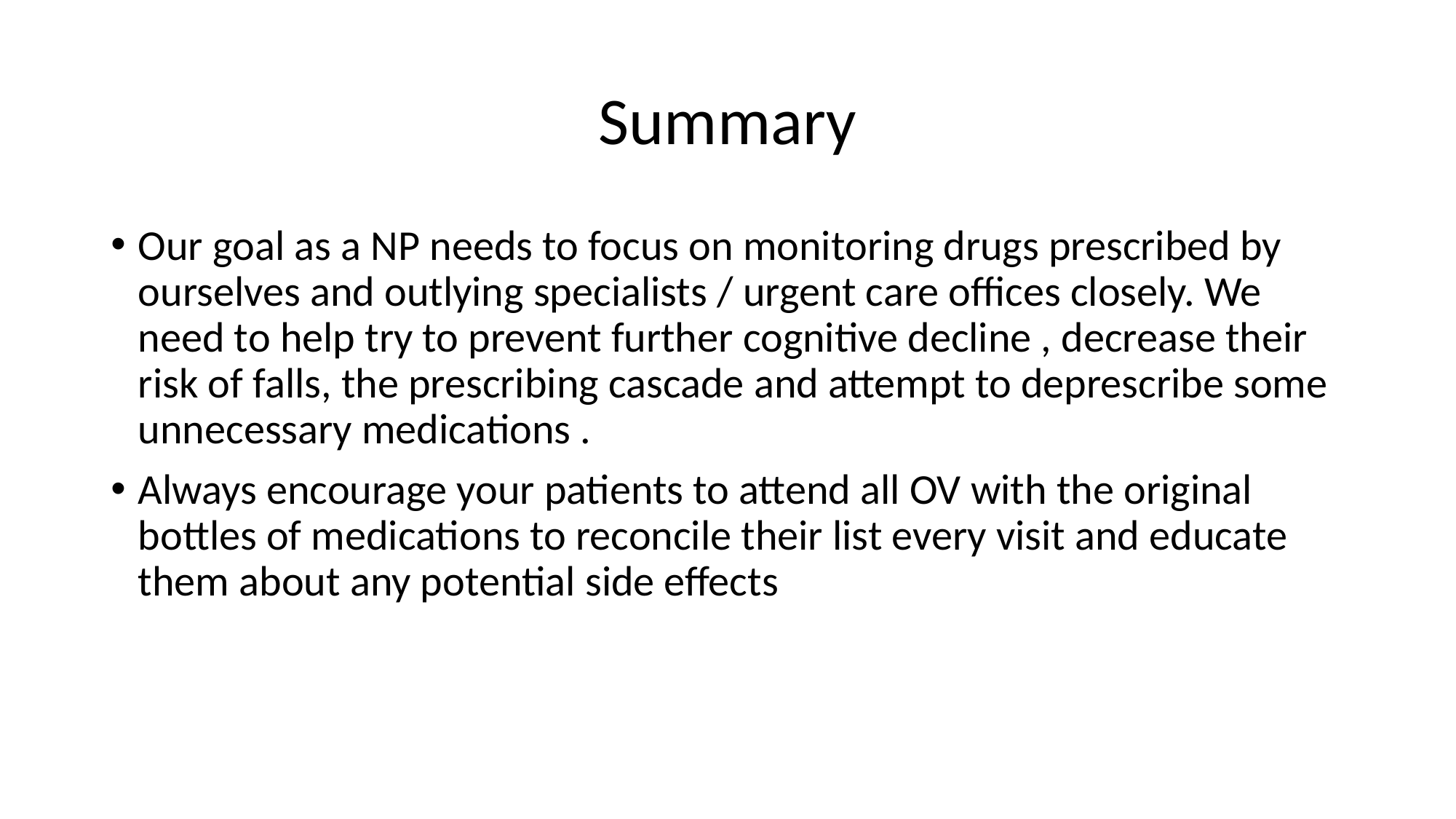

# Summary
Our goal as a NP needs to focus on monitoring drugs prescribed by ourselves and outlying specialists / urgent care offices closely. We need to help try to prevent further cognitive decline , decrease their risk of falls, the prescribing cascade and attempt to deprescribe some unnecessary medications .
Always encourage your patients to attend all OV with the original bottles of medications to reconcile their list every visit and educate them about any potential side effects